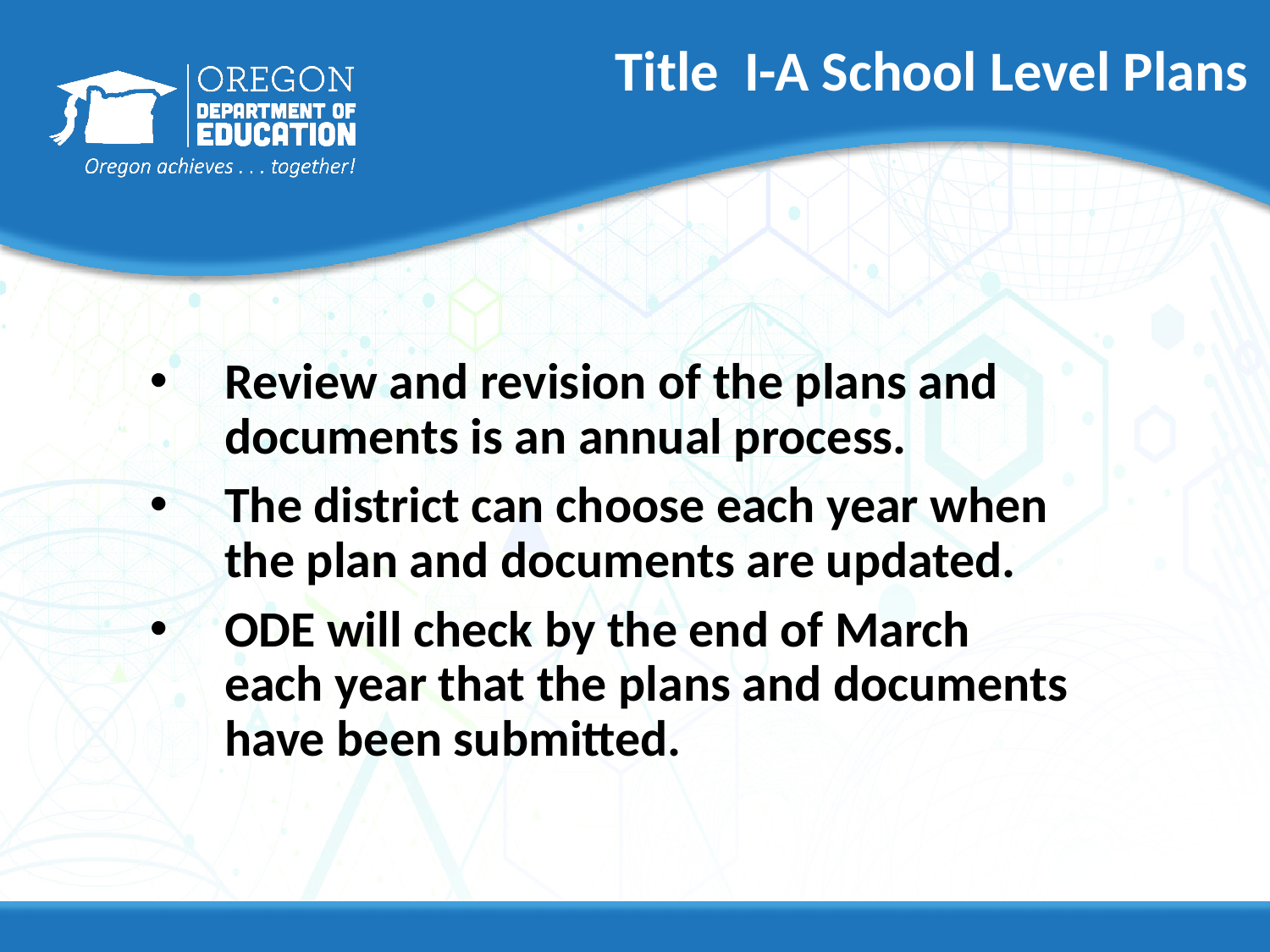

# Title  I-A School Level Plans

Review and revision of the plans and documents is an annual process.
The district can choose each year when the plan and documents are updated.
ODE will check by the end of March each year that the plans and documents have been submitted.